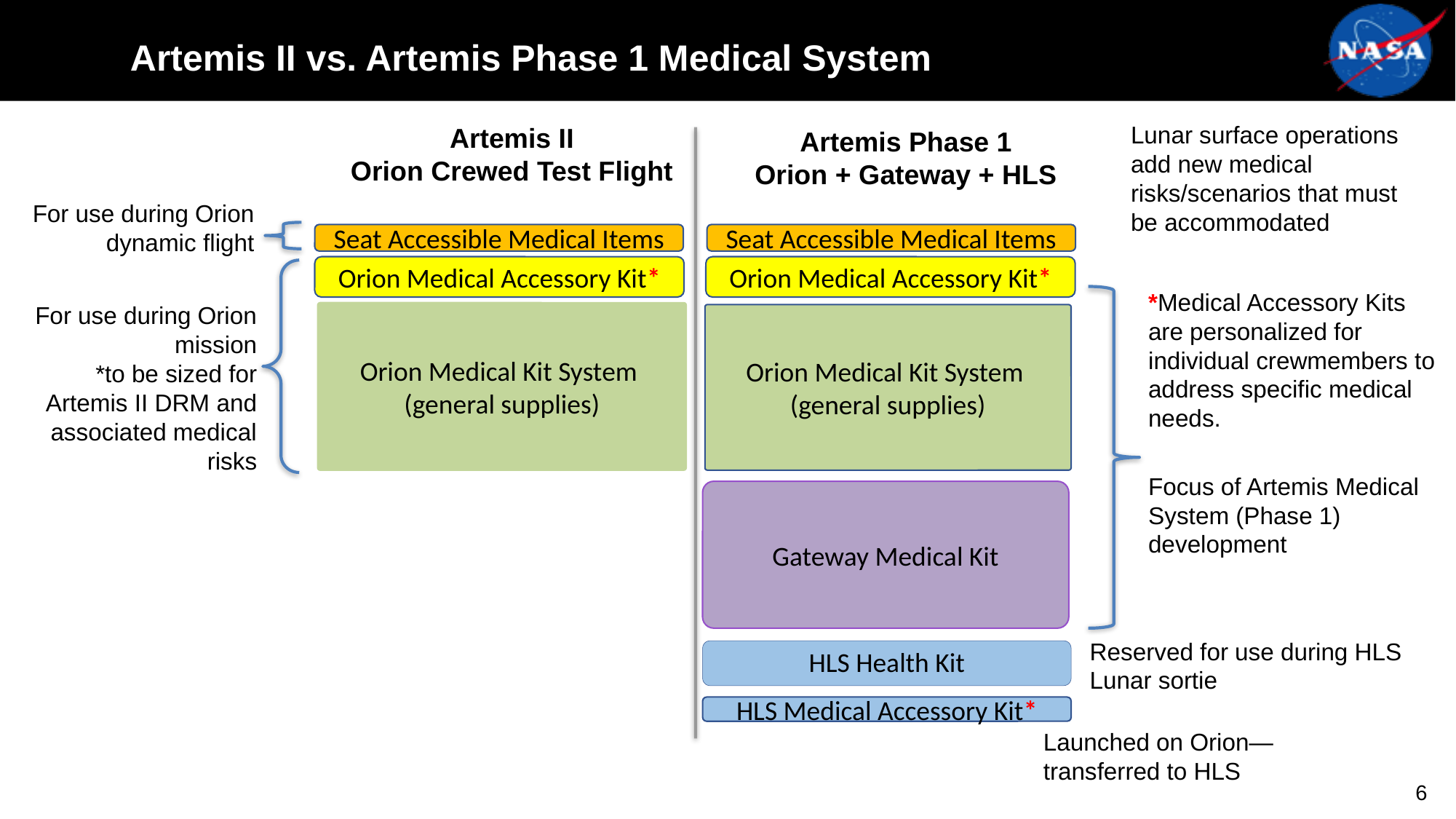

# Artemis II vs. Artemis Phase 1 Medical System
Lunar surface operations add new medical risks/scenarios that must be accommodated
Artemis II
Orion Crewed Test Flight
Artemis Phase 1
Orion + Gateway + HLS
For use during Orion dynamic flight

Seat Accessible Medical Items
Seat Accessible Medical Items
Orion Medical Accessory Kit*
Orion Medical Accessory Kit*

*Medical Accessory Kits are personalized for individual crewmembers to address specific medical needs.

For use during Orion mission
*to be sized for Artemis II DRM and associated medical risks
Orion Medical Kit System
(general supplies)
Orion Medical Kit System
(general supplies)
Focus of Artemis Medical System (Phase 1) development
Gateway Medical Kit
Reserved for use during HLS Lunar sortie
HLS Health Kit
HLS Medical Accessory Kit*
Launched on Orion—transferred to HLS